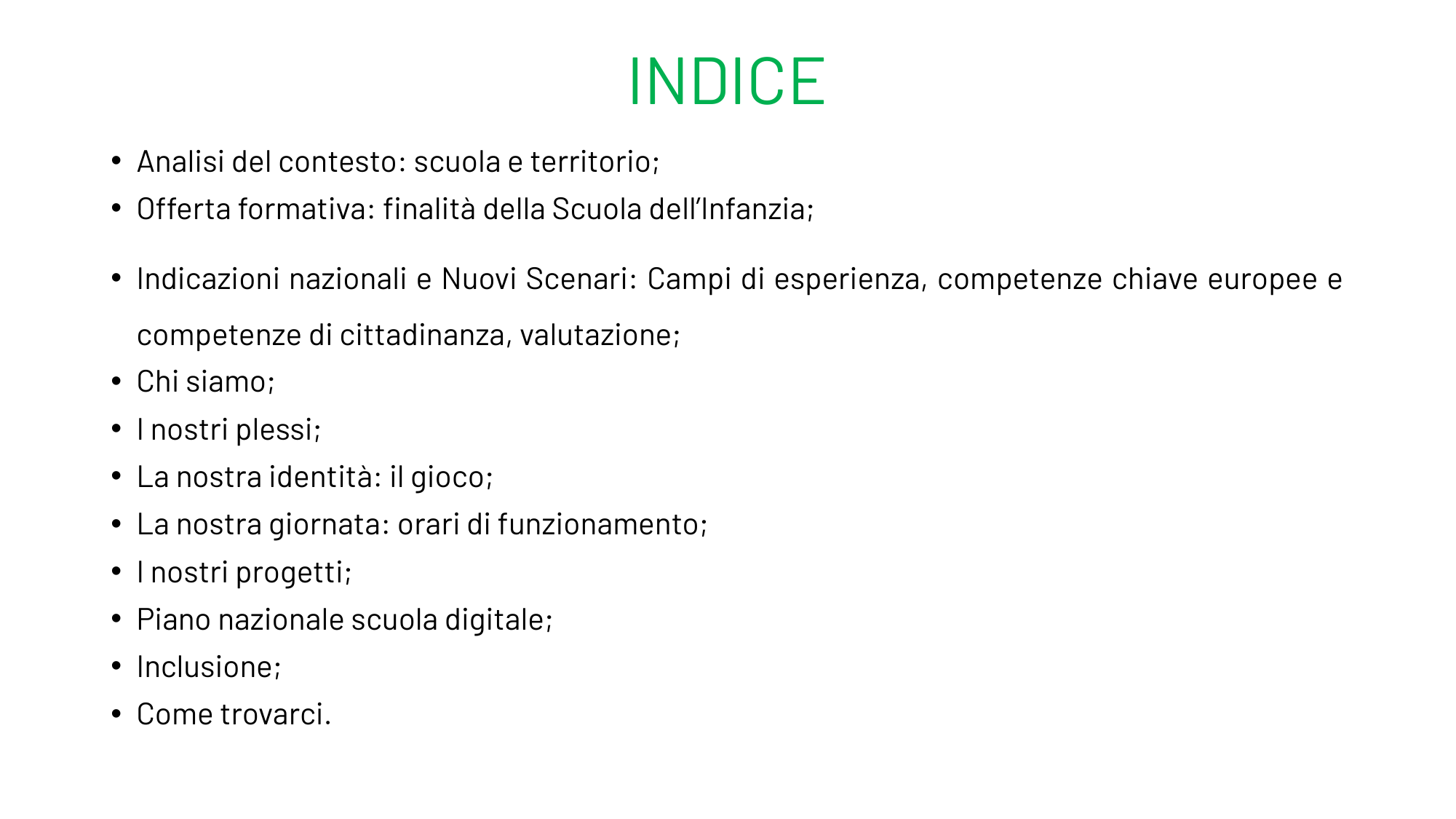

# INDICE
Analisi del contesto: scuola e territorio;
Offerta formativa: finalità della Scuola dell’Infanzia;
Indicazioni nazionali e Nuovi Scenari: Campi di esperienza, competenze chiave europee e competenze di cittadinanza, valutazione;
Chi siamo;
I nostri plessi;
La nostra identità: il gioco;
La nostra giornata: orari di funzionamento;
I nostri progetti;
Piano nazionale scuola digitale;
Inclusione;
Come trovarci.